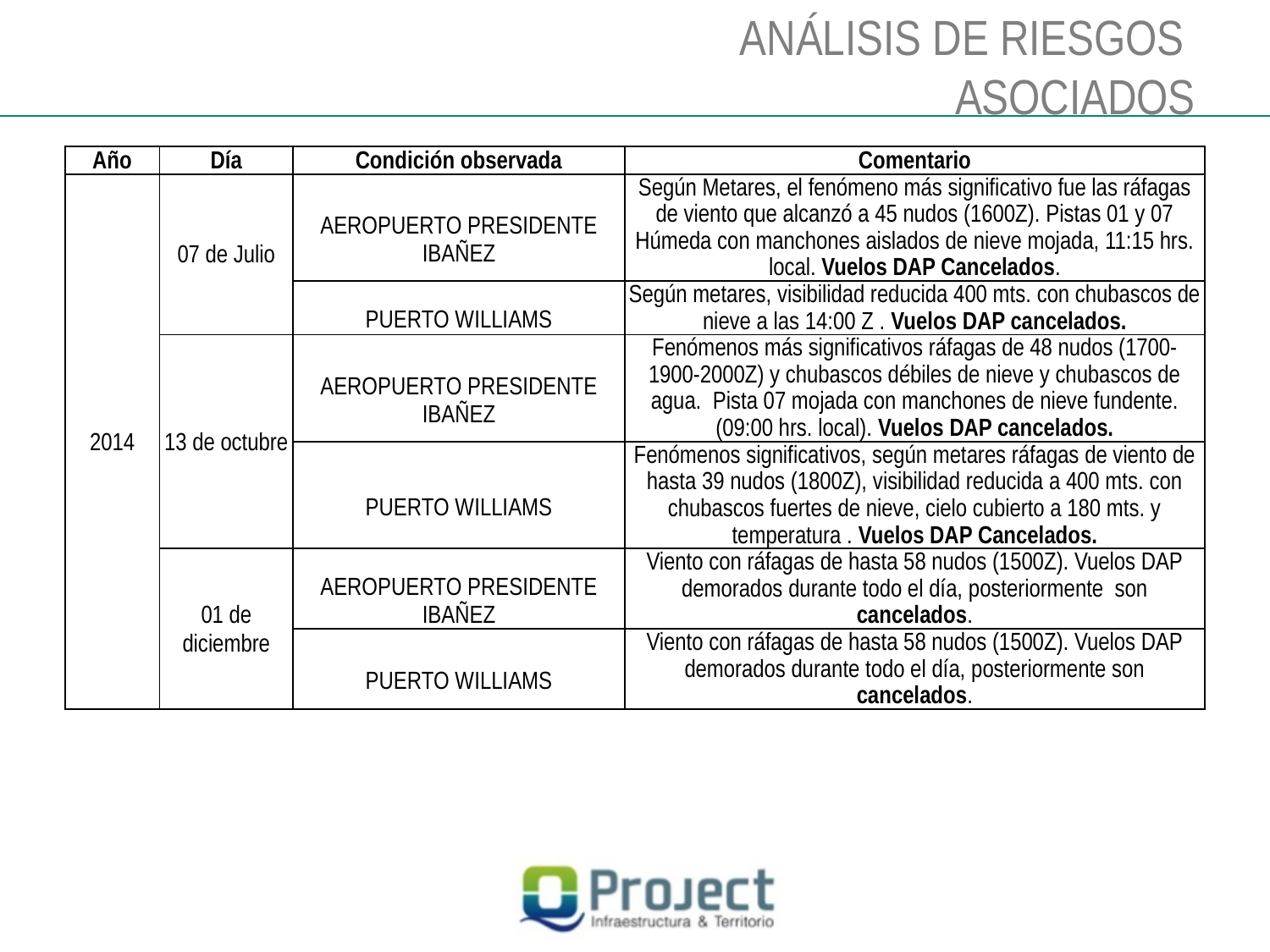

ANÁLISIS DE RIESGOS
ASOCIADOS
| Año | Día | Condición observada | Comentario |
| --- | --- | --- | --- |
| 2014 | 07 de Julio | AEROPUERTO PRESIDENTE IBAÑEZ | Según Metares, el fenómeno más significativo fue las ráfagas de viento que alcanzó a 45 nudos (1600Z). Pistas 01 y 07 Húmeda con manchones aislados de nieve mojada, 11:15 hrs. local. Vuelos DAP Cancelados. |
|  |  | PUERTO WILLIAMS | Según metares, visibilidad reducida 400 mts. con chubascos de nieve a las 14:00 Z . Vuelos DAP cancelados. |
|  | 13 de octubre | AEROPUERTO PRESIDENTE IBAÑEZ | Fenómenos más significativos ráfagas de 48 nudos (1700-1900-2000Z) y chubascos débiles de nieve y chubascos de agua. Pista 07 mojada con manchones de nieve fundente. (09:00 hrs. local). Vuelos DAP cancelados. |
|  |  | PUERTO WILLIAMS | Fenómenos significativos, según metares ráfagas de viento de hasta 39 nudos (1800Z), visibilidad reducida a 400 mts. con chubascos fuertes de nieve, cielo cubierto a 180 mts. y temperatura . Vuelos DAP Cancelados. |
|  | 01 de diciembre | AEROPUERTO PRESIDENTE IBAÑEZ | Viento con ráfagas de hasta 58 nudos (1500Z). Vuelos DAP demorados durante todo el día, posteriormente son cancelados. |
|  |  | PUERTO WILLIAMS | Viento con ráfagas de hasta 58 nudos (1500Z). Vuelos DAP demorados durante todo el día, posteriormente son cancelados. |